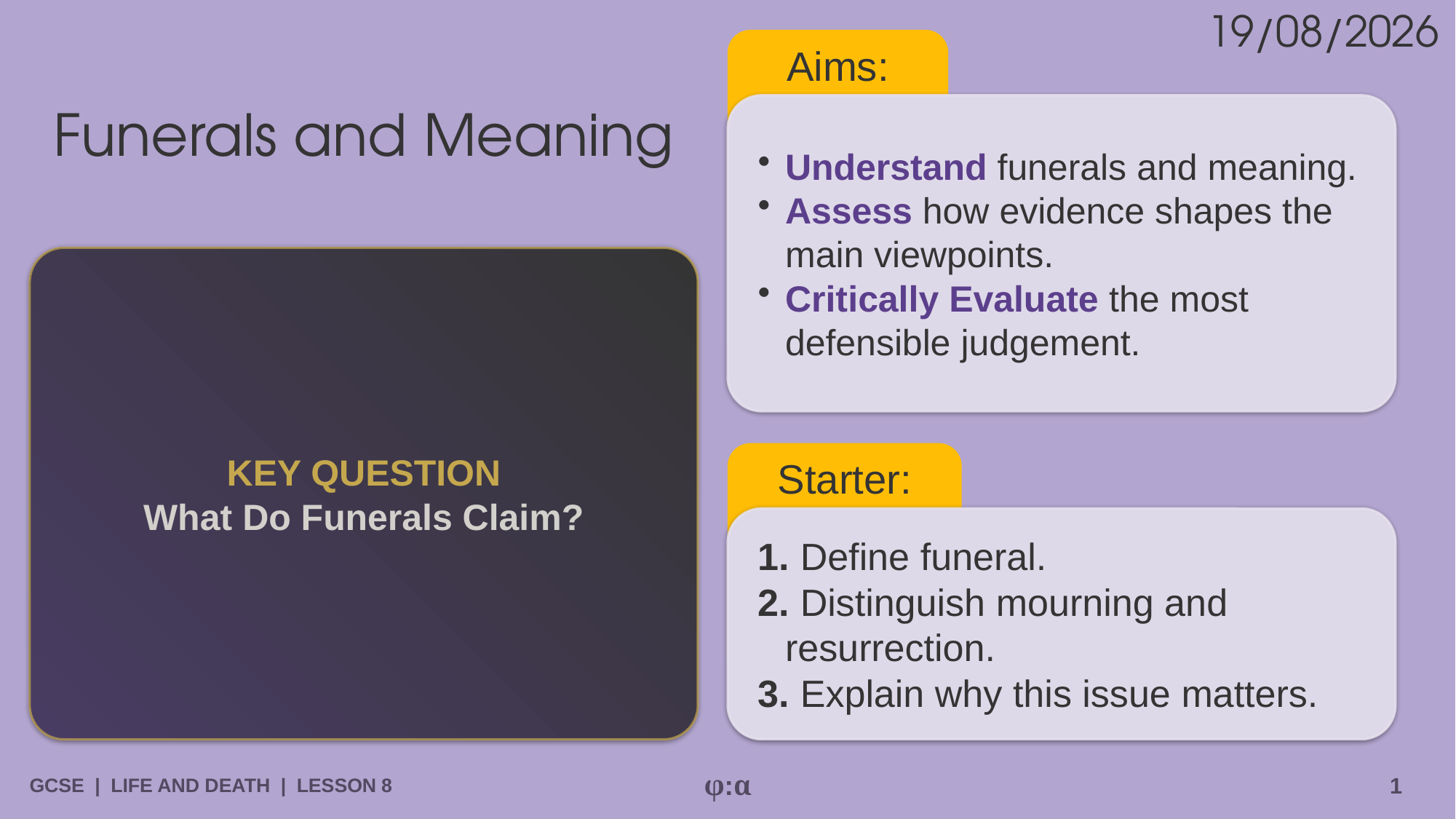

19/08/2026
Aims:
# Funerals and Meaning
​Understand funerals and meaning.
​Assess how evidence shapes the main viewpoints.
​Critically Evaluate the most defensible judgement.
KEY QUESTION
What Do Funerals Claim?
Starter:
1. Define funeral.
2. Distinguish mourning and resurrection.
3. Explain why this issue matters.
GCSE  |  LIFE AND DEATH  |  LESSON 8
φ:α
1